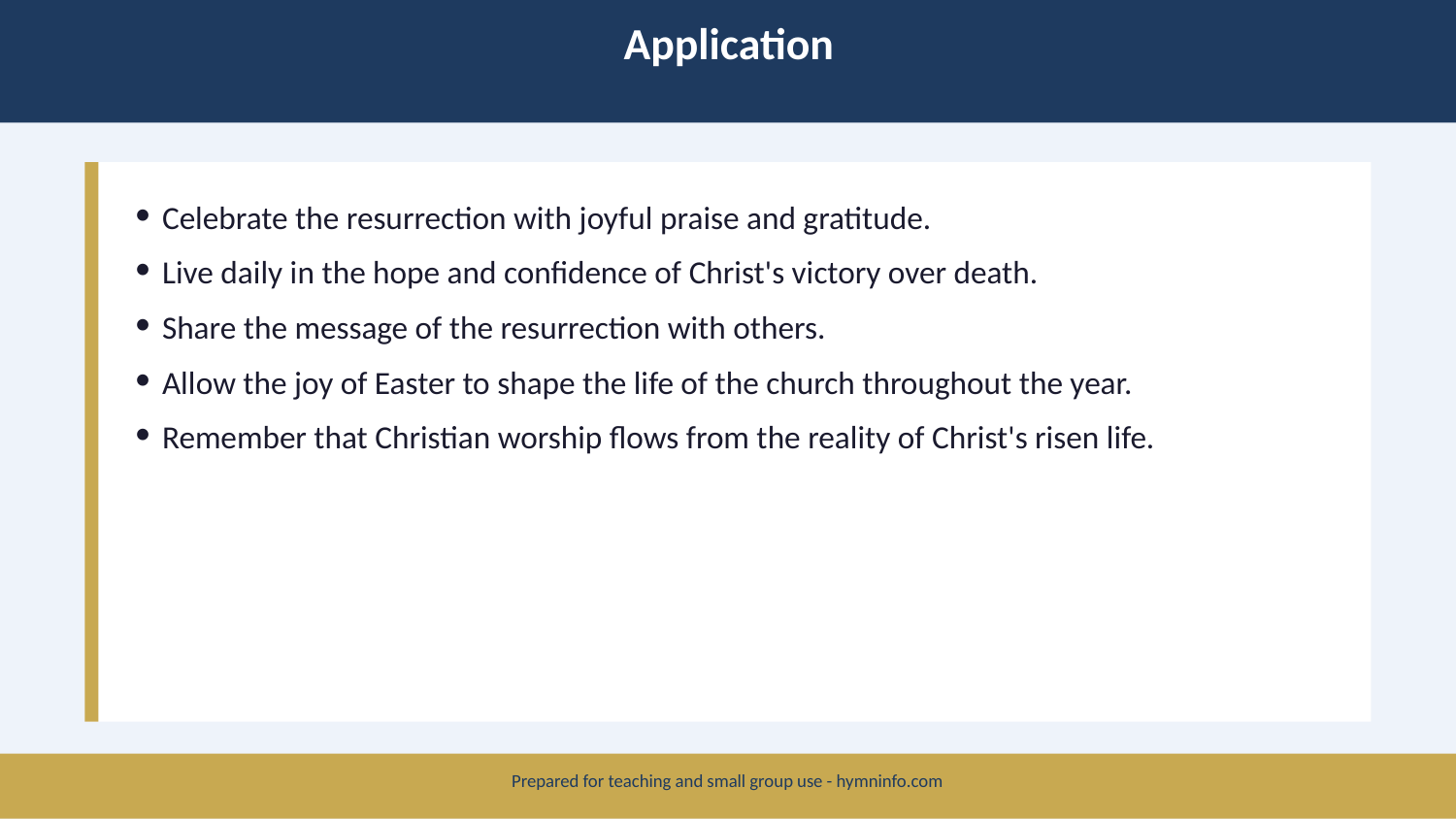

Application

Celebrate the resurrection with joyful praise and gratitude.
Live daily in the hope and confidence of Christ's victory over death.
Share the message of the resurrection with others.
Allow the joy of Easter to shape the life of the church throughout the year.
Remember that Christian worship flows from the reality of Christ's risen life.

Prepared for teaching and small group use - hymninfo.com